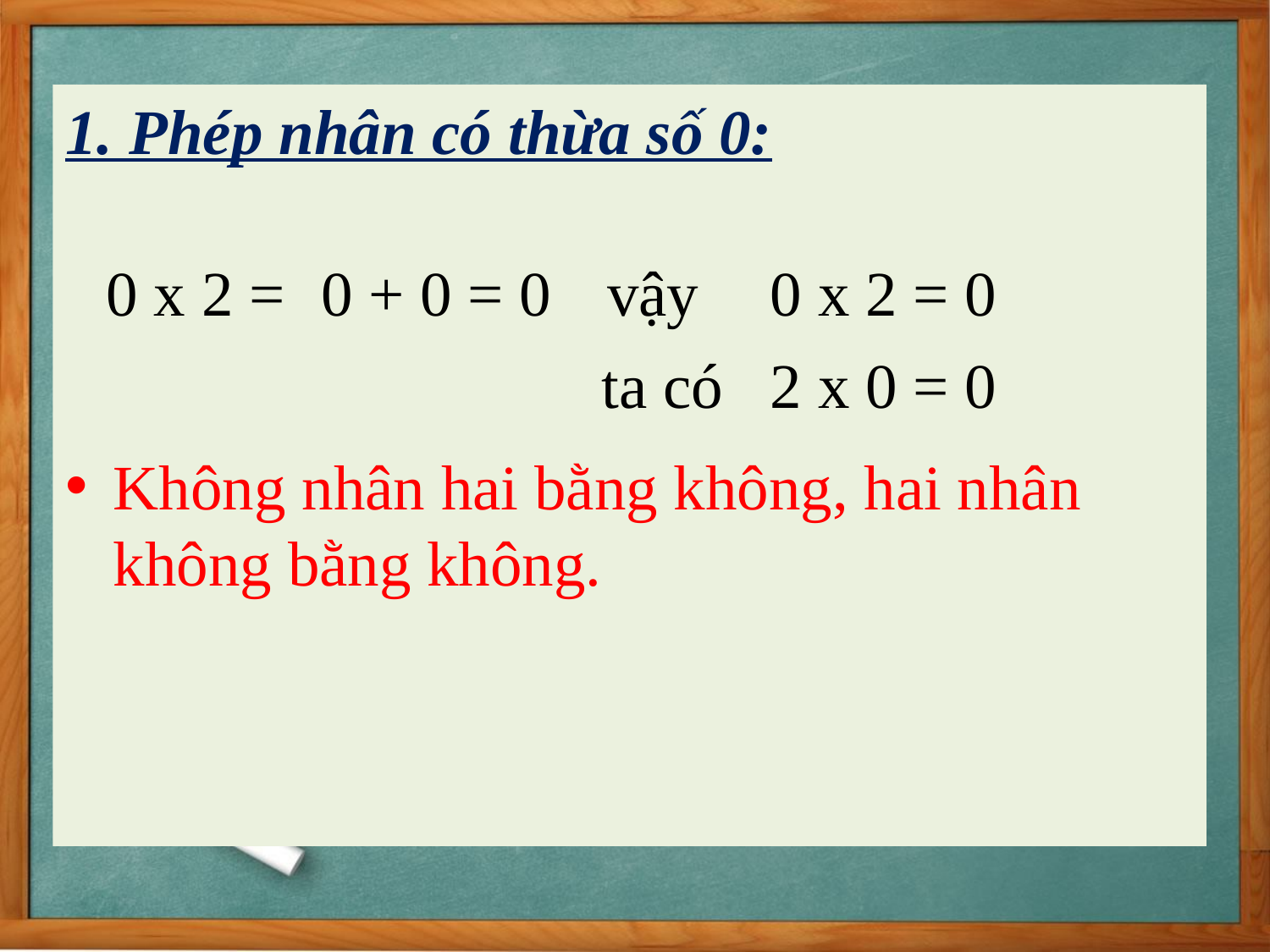

1. Phép nhân có thừa số 0:

Không nhân hai bằng không, hai nhân không bằng không.

0 x 2 =
0 + 0 = 0
vậy
0 x 2 = 0
ta có
2 x 0 = 0